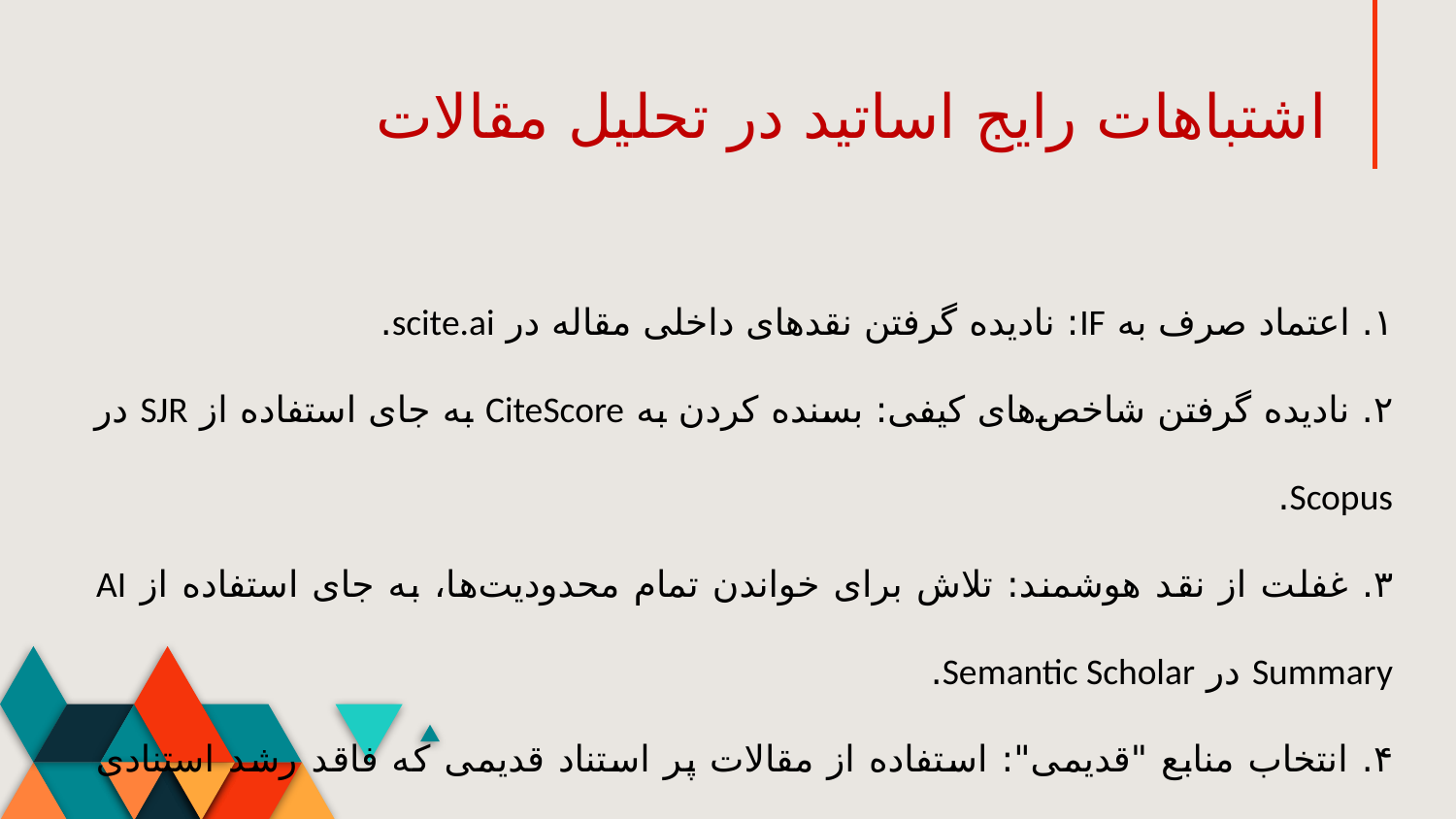

اشتباهات رایج اساتید در تحلیل مقالات
۱. اعتماد صرف به IF: نادیده گرفتن نقدهای داخلی مقاله در scite.ai.
۲. نادیده گرفتن شاخص‌های کیفی: بسنده کردن به CiteScore به جای استفاده از SJR در Scopus.
۳. غفلت از نقد هوشمند: تلاش برای خواندن تمام محدودیت‌ها، به جای استفاده از AI Summary در Semantic Scholar.
۴. انتخاب منابع "قدیمی": استفاده از مقالات پر استناد قدیمی که فاقد رشد استنادی جدید هستند.